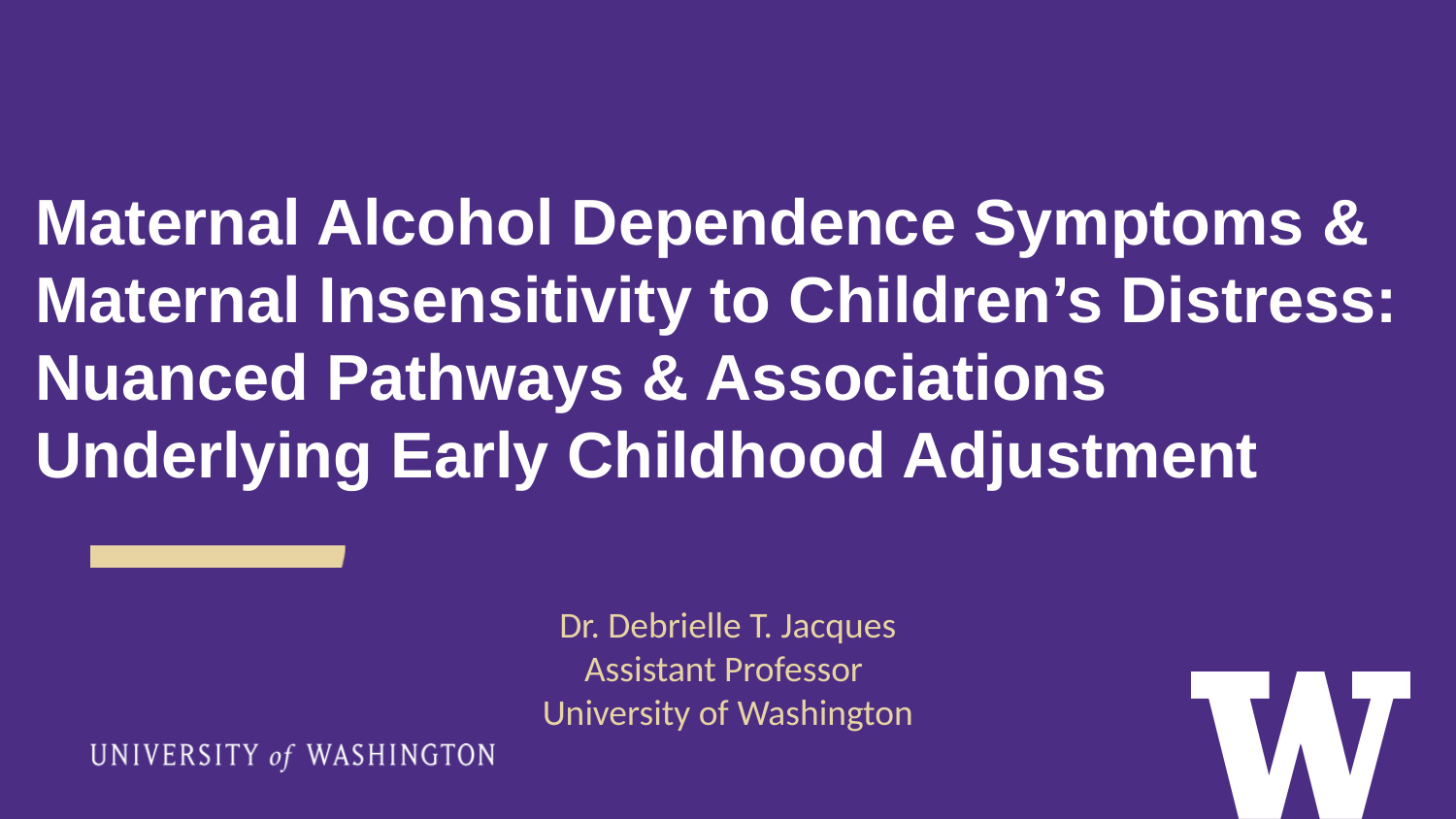

# Maternal Alcohol Dependence Symptoms & Maternal Insensitivity to Children’s Distress: Nuanced Pathways & Associations Underlying Early Childhood Adjustment
Dr. Debrielle T. Jacques
Assistant Professor
University of Washington